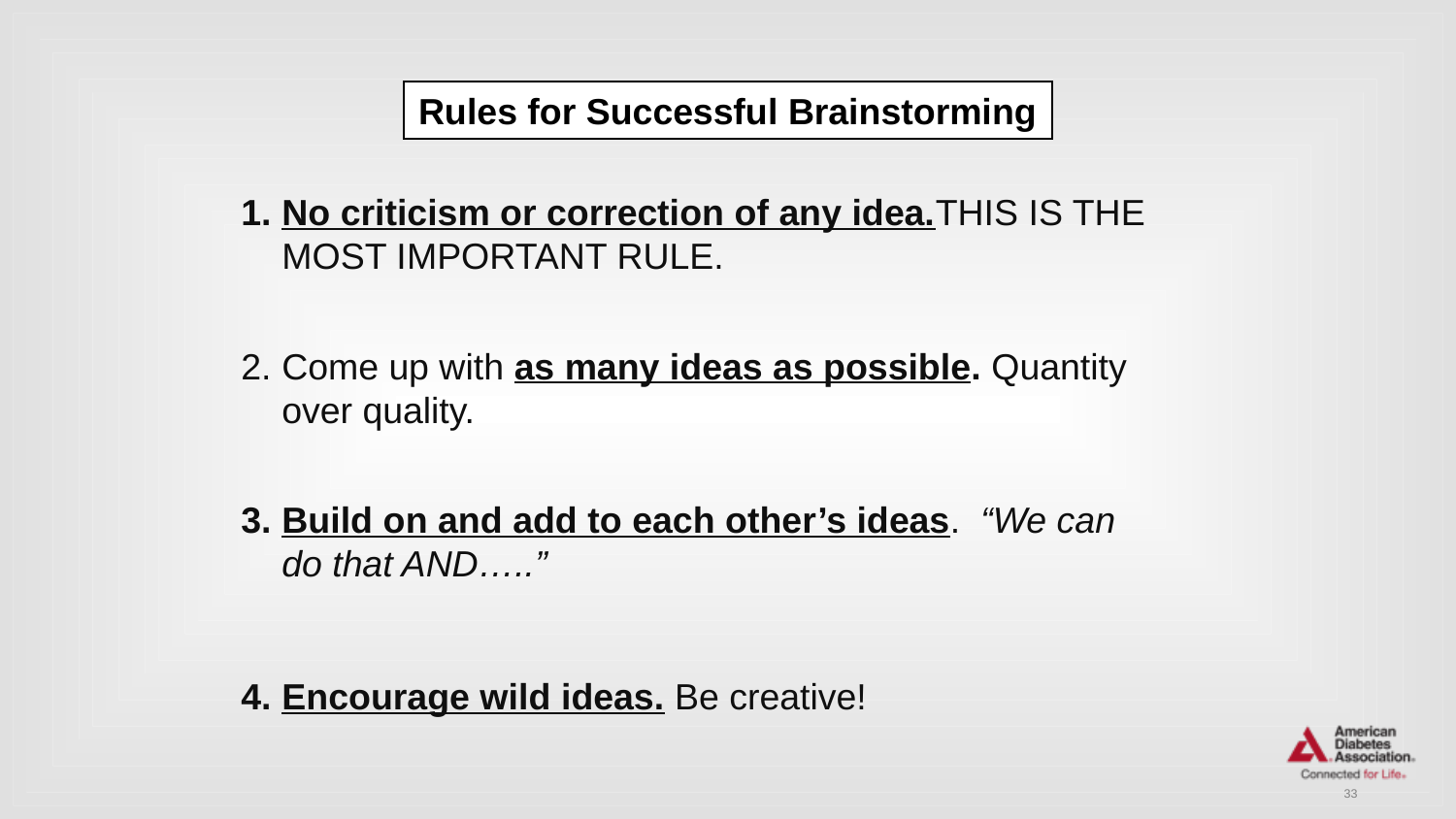

Rules for Successful Brainstorming
No criticism or correction of any idea.THIS IS THE MOST IMPORTANT RULE.
Come up with as many ideas as possible. Quantity over quality.
Build on and add to each other’s ideas.  “We can do that AND…..”

Encourage wild ideas. Be creative!